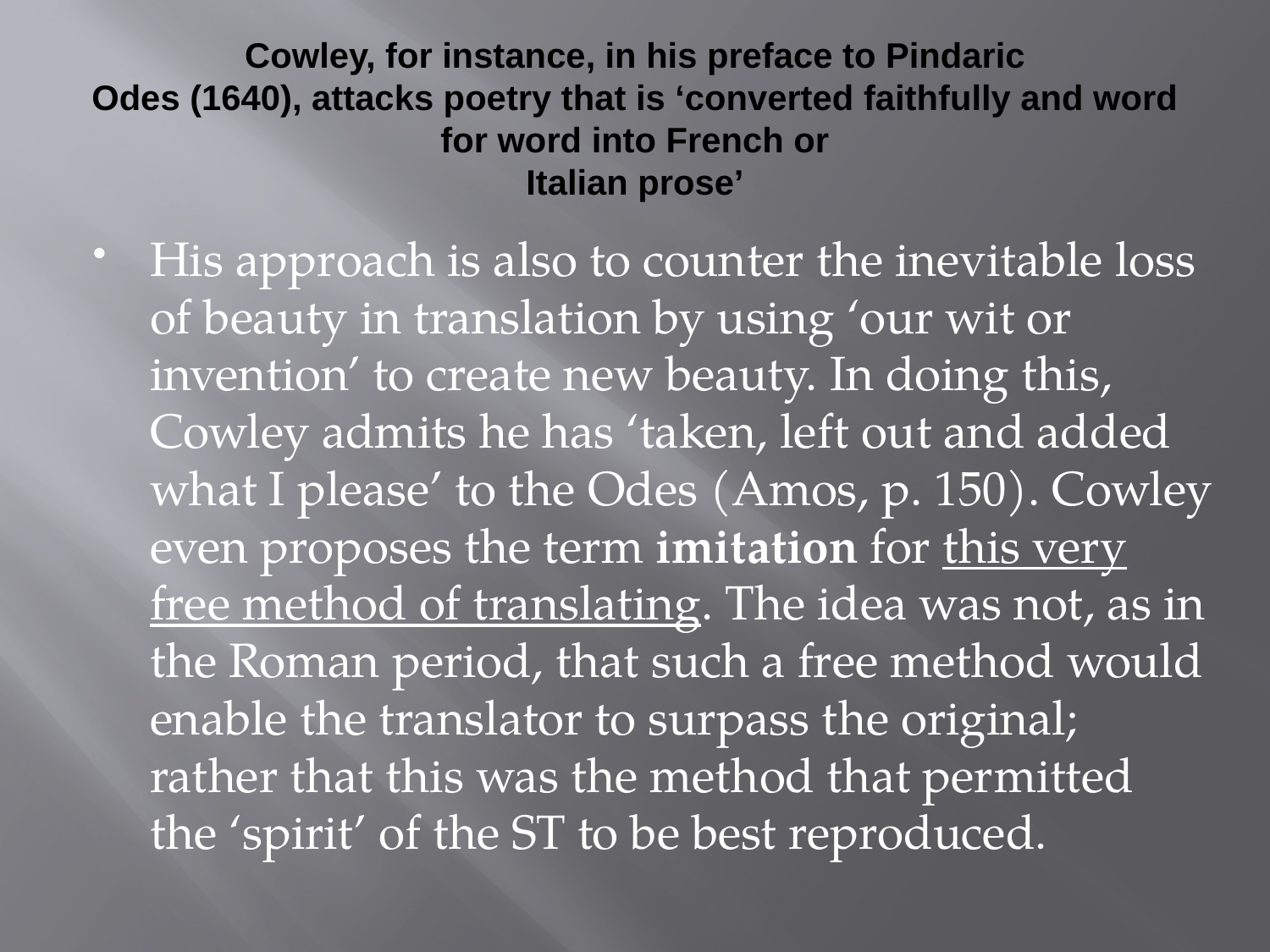

# Cowley, for instance, in his preface to Pindaric Odes (1640), attacks poetry that is ‘converted faithfully and word for word into French or Italian prose’
His approach is also to counter the inevitable loss of beauty in translation by using ‘our wit or invention’ to create new beauty. In doing this, Cowley admits he has ‘taken, left out and added what I please’ to the Odes (Amos, p. 150). Cowley even proposes the term imitation for this very free method of translating. The idea was not, as in the Roman period, that such a free method would enable the translator to surpass the original; rather that this was the method that permitted the ‘spirit’ of the ST to be best reproduced.